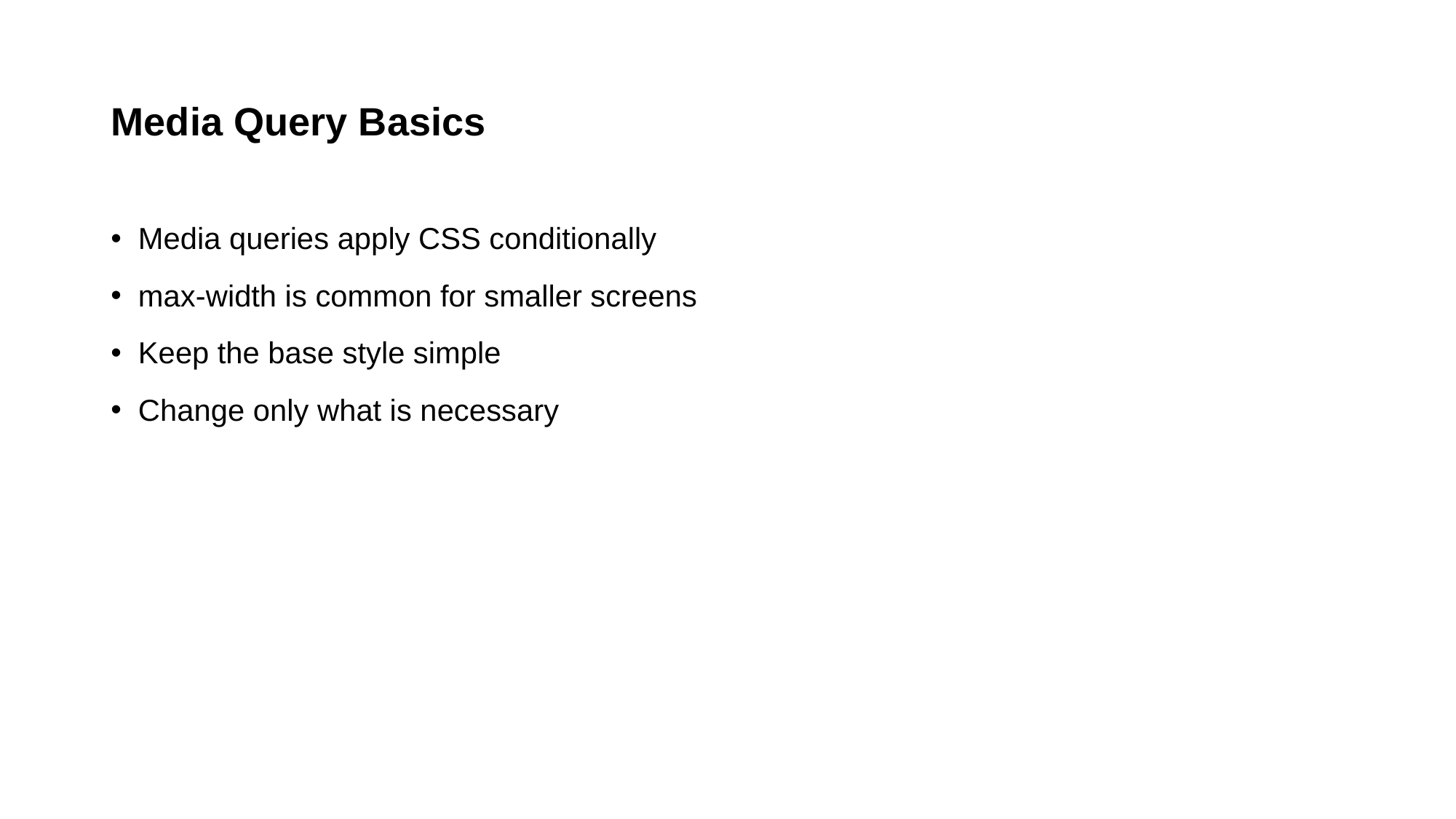

# Media Query Basics
Media queries apply CSS conditionally
max-width is common for smaller screens
Keep the base style simple
Change only what is necessary